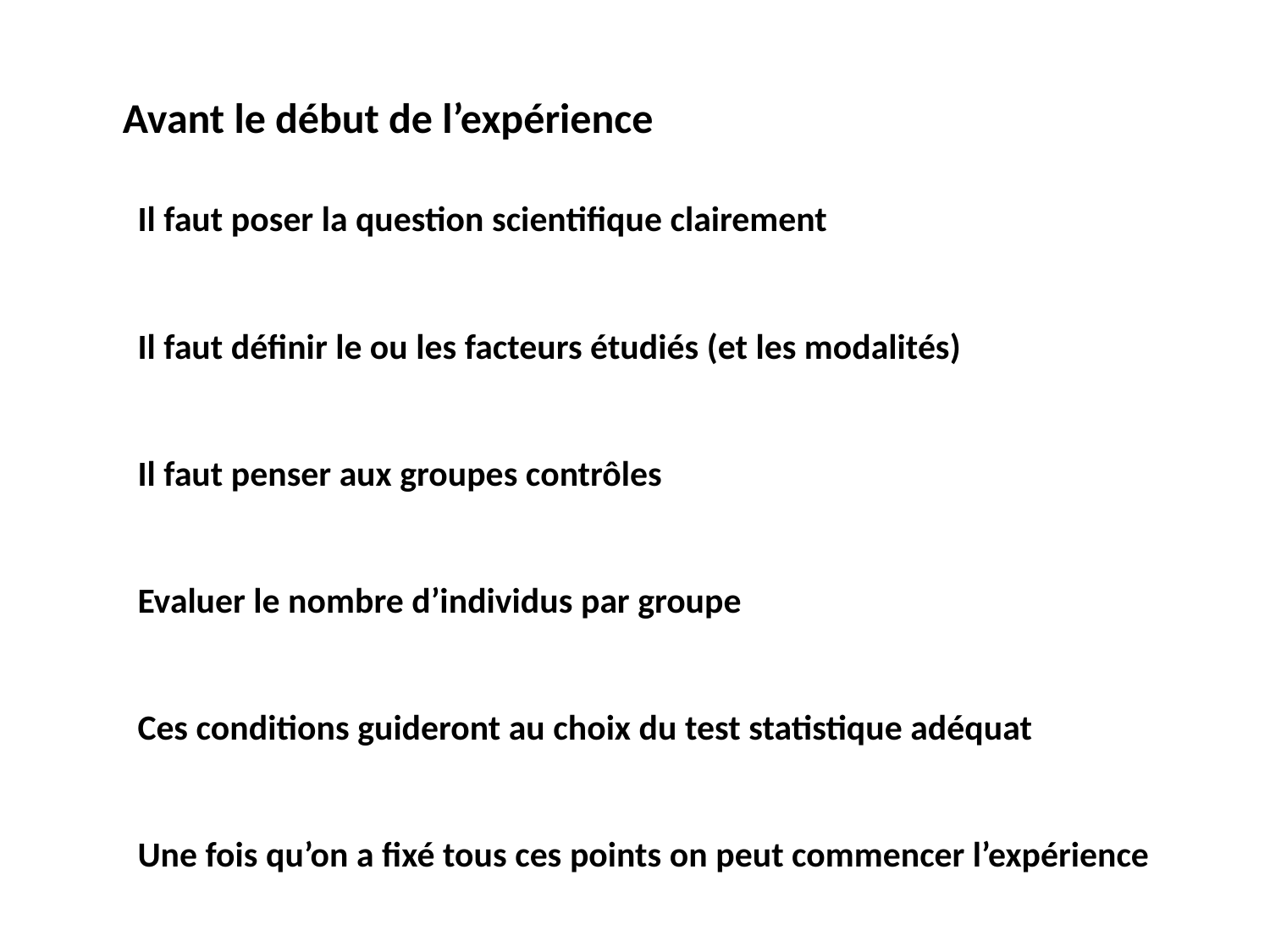

Avant le début de l’expérience
Il faut poser la question scientifique clairement

Il faut définir le ou les facteurs étudiés (et les modalités)

Il faut penser aux groupes contrôles

Evaluer le nombre d’individus par groupe

Ces conditions guideront au choix du test statistique adéquat

Une fois qu’on a fixé tous ces points on peut commencer l’expérience